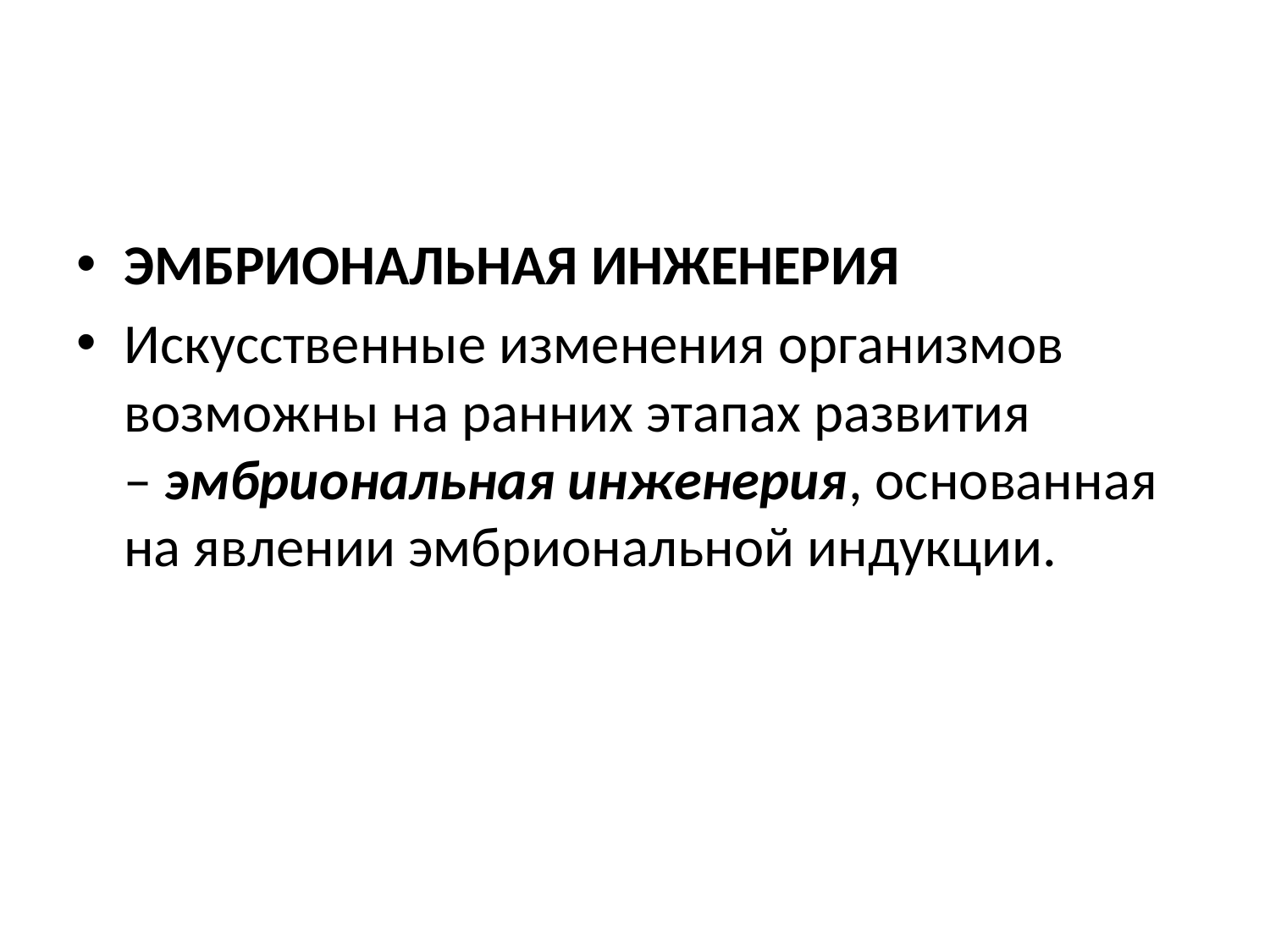

#
ЭМБРИОНАЛЬНАЯ ИНЖЕНЕРИЯ
Искусственные изменения организмов возможны на ранних этапах развития – эмбриональная инженерия, основанная на явлении эмбриональной индукции.